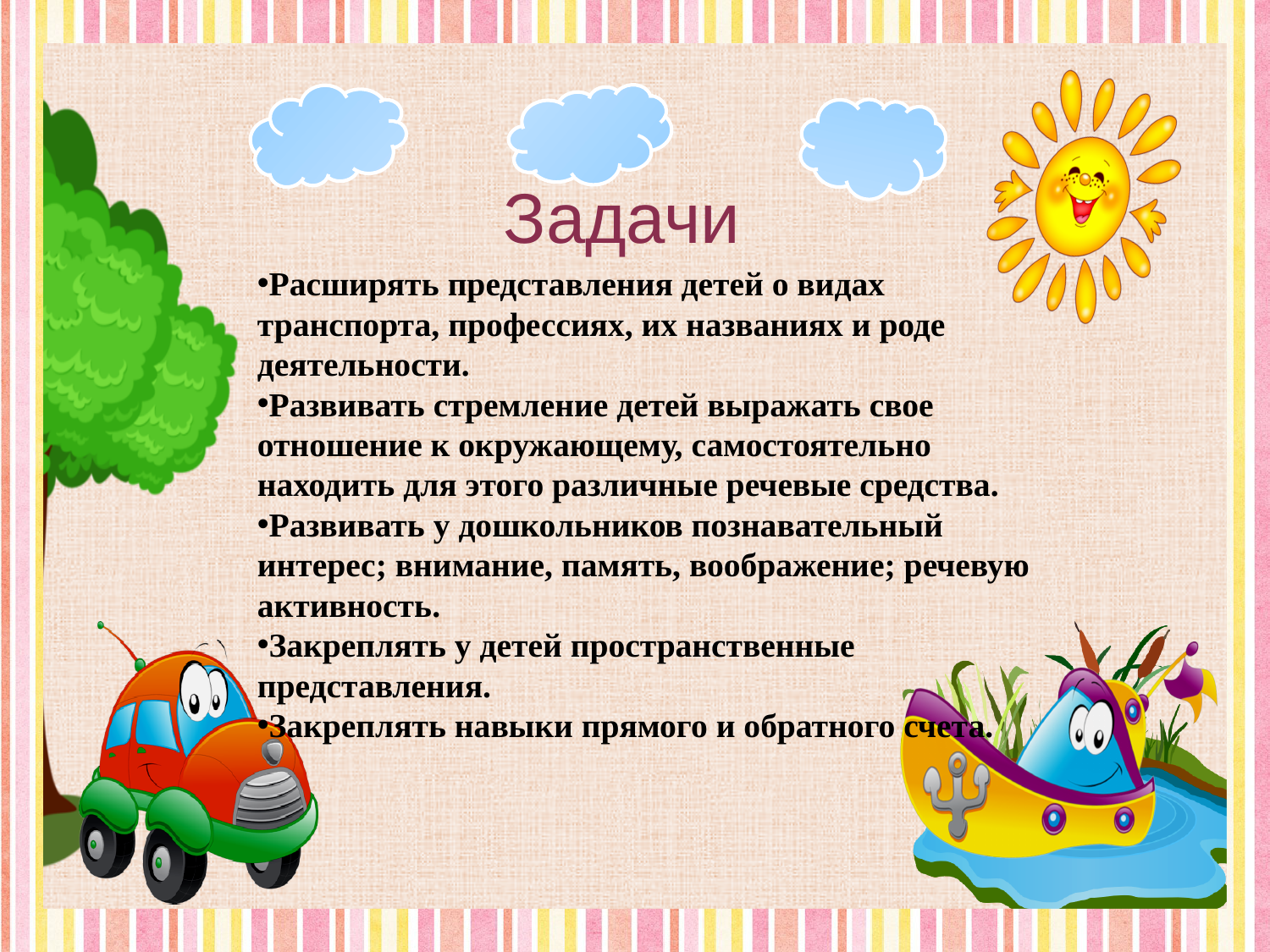

Задачи
Расширять представления детей о видах транспорта, профессиях, их названиях и роде деятельности.
Развивать стремление детей выражать свое отношение к окружающему, самостоятельно находить для этого различные речевые средства.
Развивать у дошкольников познавательный интерес; внимание, память, воображение; речевую активность.
Закреплять у детей пространственные представления.
Закреплять навыки прямого и обратного счета.